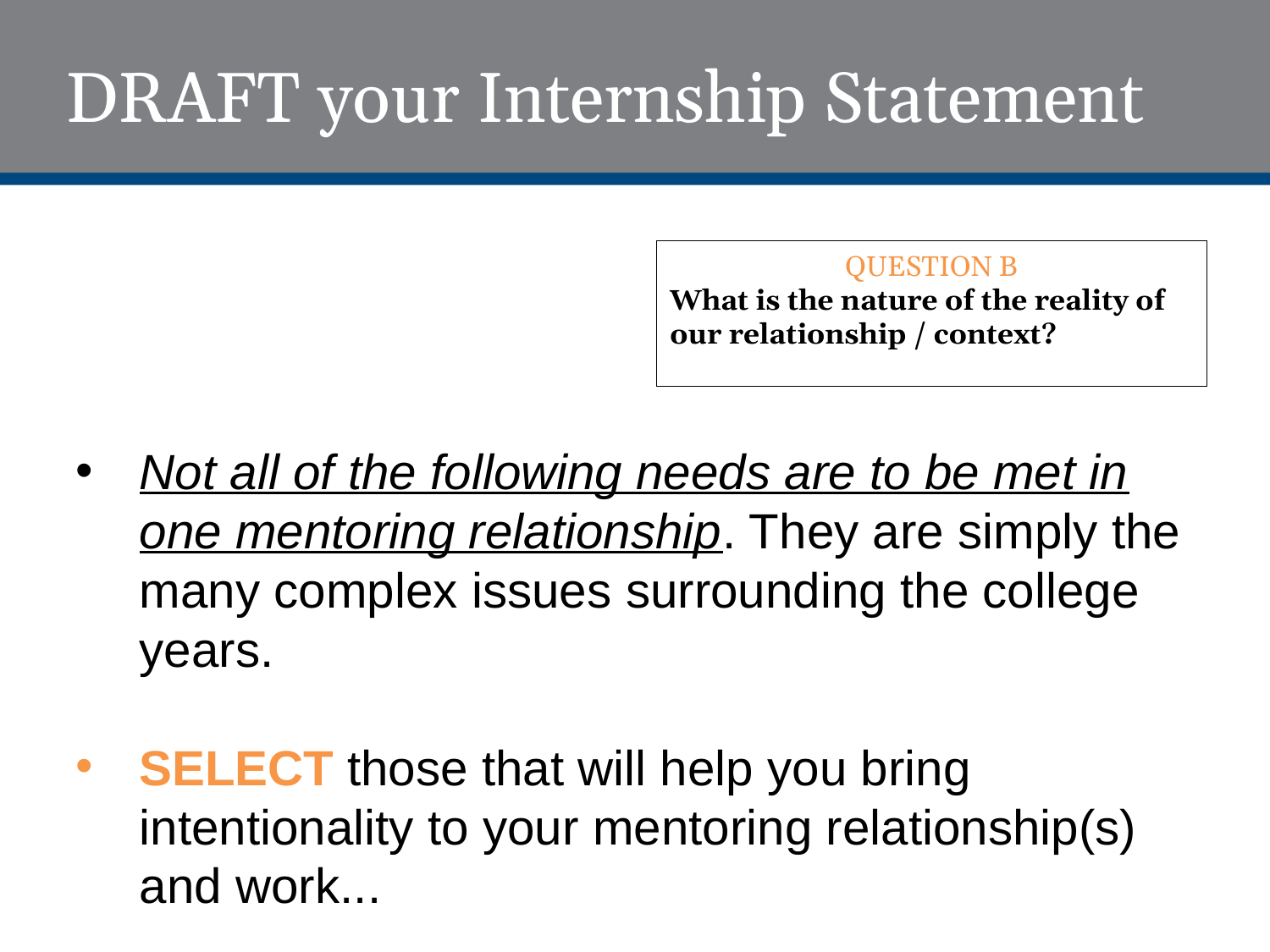

# DRAFT your Internship Statement

QUESTION B
What is the nature of the reality of our relationship / context?
Not all of the following needs are to be met in one mentoring relationship. They are simply the many complex issues surrounding the college years.

SELECT those that will help you bring intentionality to your mentoring relationship(s) and work...